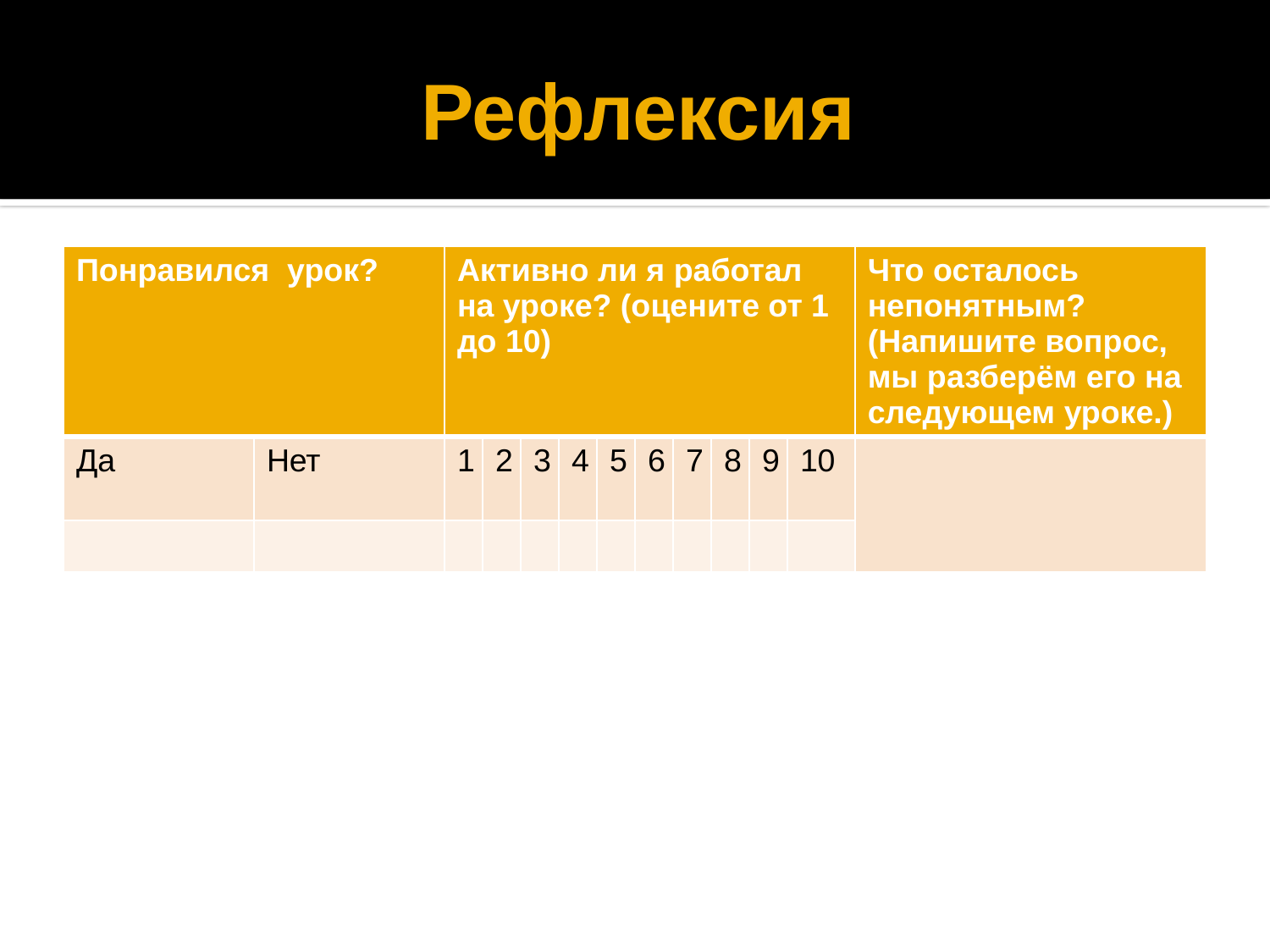

# Рефлексия
| Понравился урок? |  | Активно ли я работал на уроке? (оцените от 1 до 10) |  |  |  |  |  |  |  |  |  | Что осталось непонятным? (Напишите вопрос, мы разберём его на следующем уроке.) |
| --- | --- | --- | --- | --- | --- | --- | --- | --- | --- | --- | --- | --- |
| Да | Нет | 1 | 2 | 3 | 4 | 5 | 6 | 7 | 8 | 9 | 10 |  |
|  |  |  |  |  |  |  |  |  |  |  |  |  |